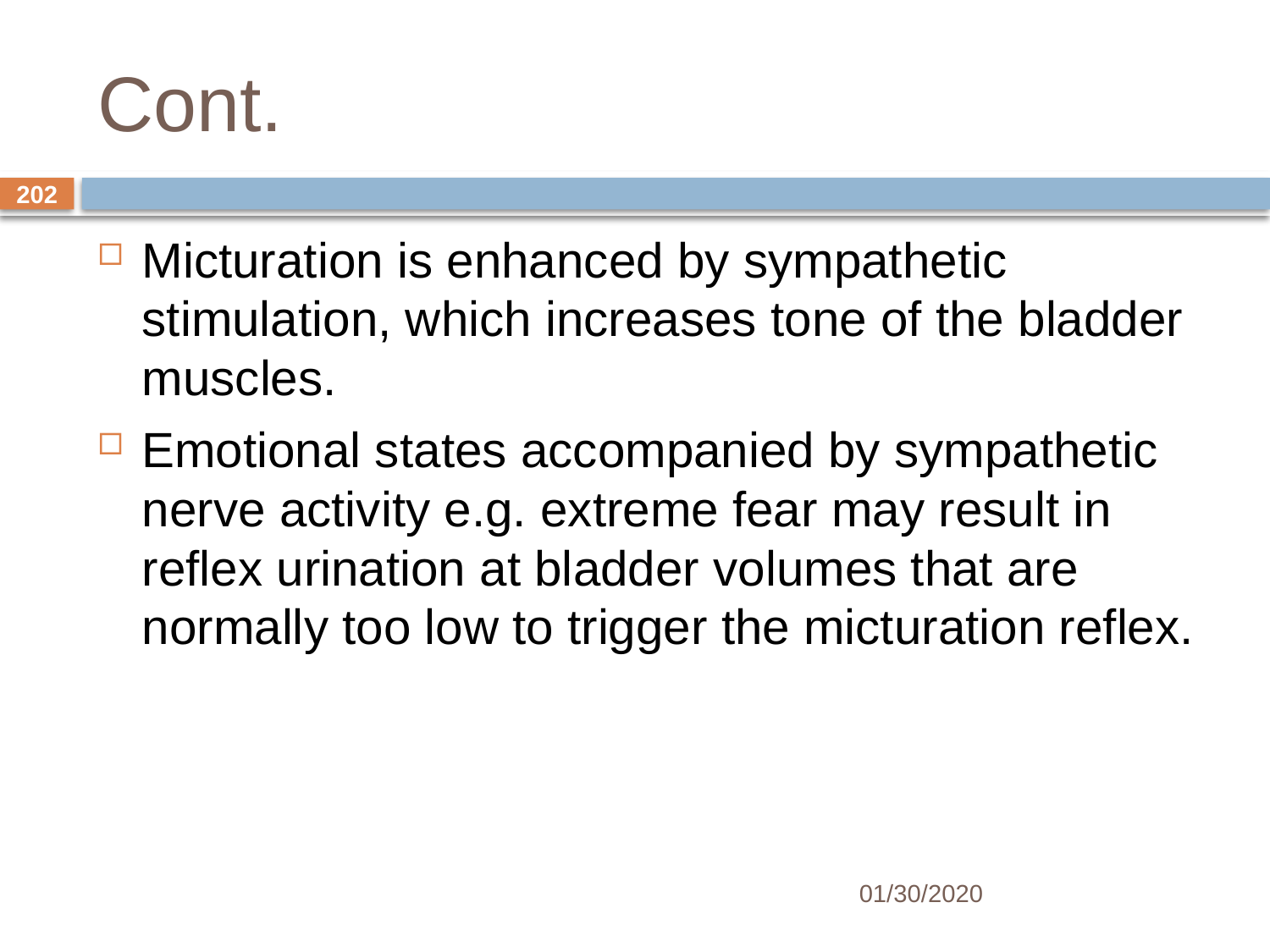

# Cont.
202
Micturation is enhanced by sympathetic stimulation, which increases tone of the bladder muscles.
Emotional states accompanied by sympathetic nerve activity e.g. extreme fear may result in reflex urination at bladder volumes that are normally too low to trigger the micturation reflex.
01/30/2020